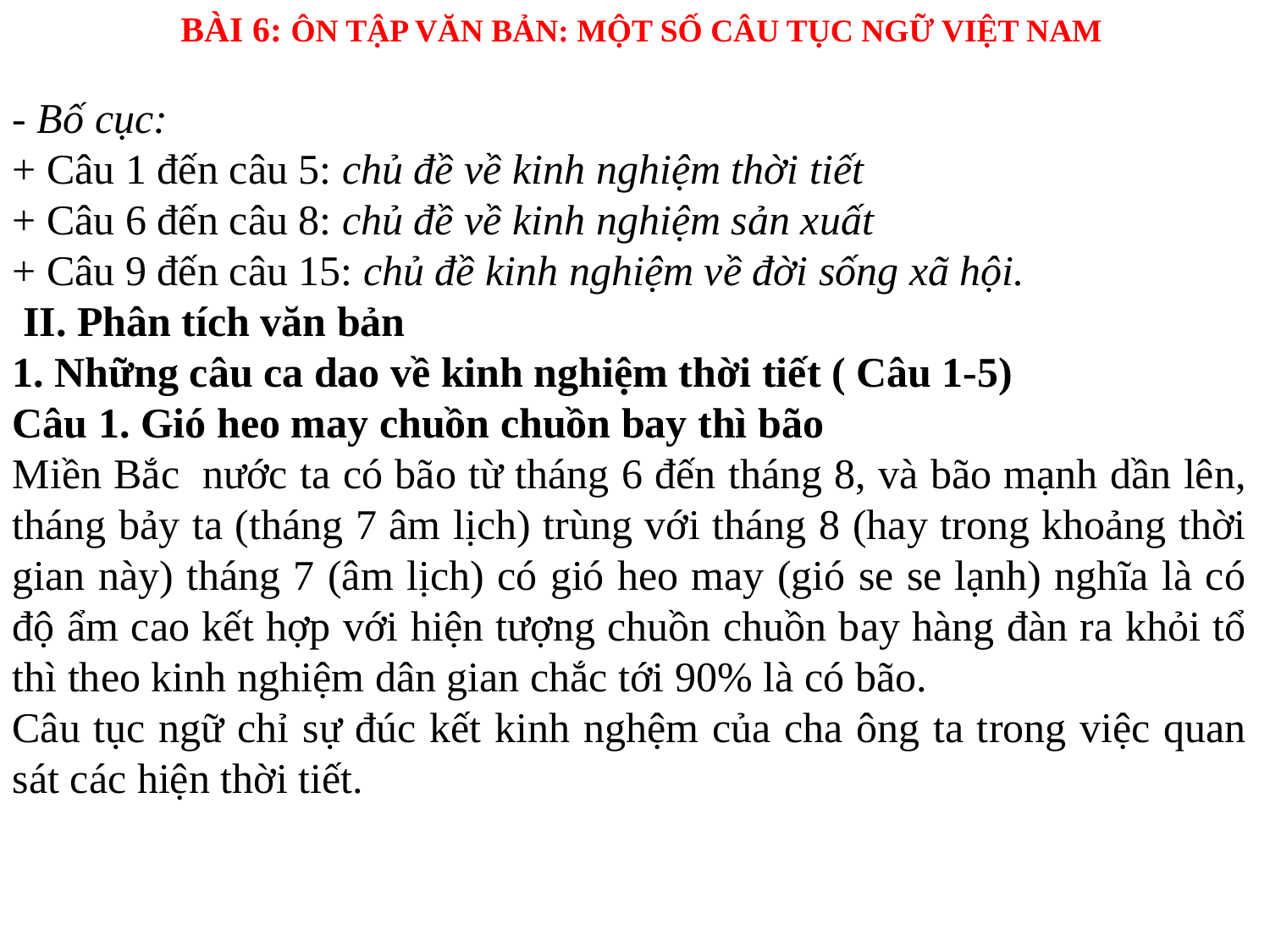

BÀI 6: ÔN TẬP VĂN BẢN: MỘT SỐ CÂU TỤC NGỮ VIỆT NAM

- Bố cục:
+ Câu 1 đến câu 5: chủ đề về kinh nghiệm thời tiết
+ Câu 6 đến câu 8: chủ đề về kinh nghiệm sản xuất
+ Câu 9 đến câu 15: chủ đề kinh nghiệm về đời sống xã hội.
 II. Phân tích văn bản
1. Những câu ca dao về kinh nghiệm thời tiết ( Câu 1-5)
Câu 1. Gió heo may chuồn chuồn bay thì bão
Miền Bắc  nước ta có bão từ tháng 6 đến tháng 8, và bão mạnh dần lên, tháng bảy ta (tháng 7 âm lịch) trùng với tháng 8 (hay trong khoảng thời gian này) tháng 7 (âm lịch) có gió heo may (gió se se lạnh) nghĩa là có độ ẩm cao kết hợp với hiện tượng chuồn chuồn bay hàng đàn ra khỏi tổ thì theo kinh nghiệm dân gian chắc tới 90% là có bão.
Câu tục ngữ chỉ sự đúc kết kinh nghệm của cha ông ta trong việc quan sát các hiện thời tiết.